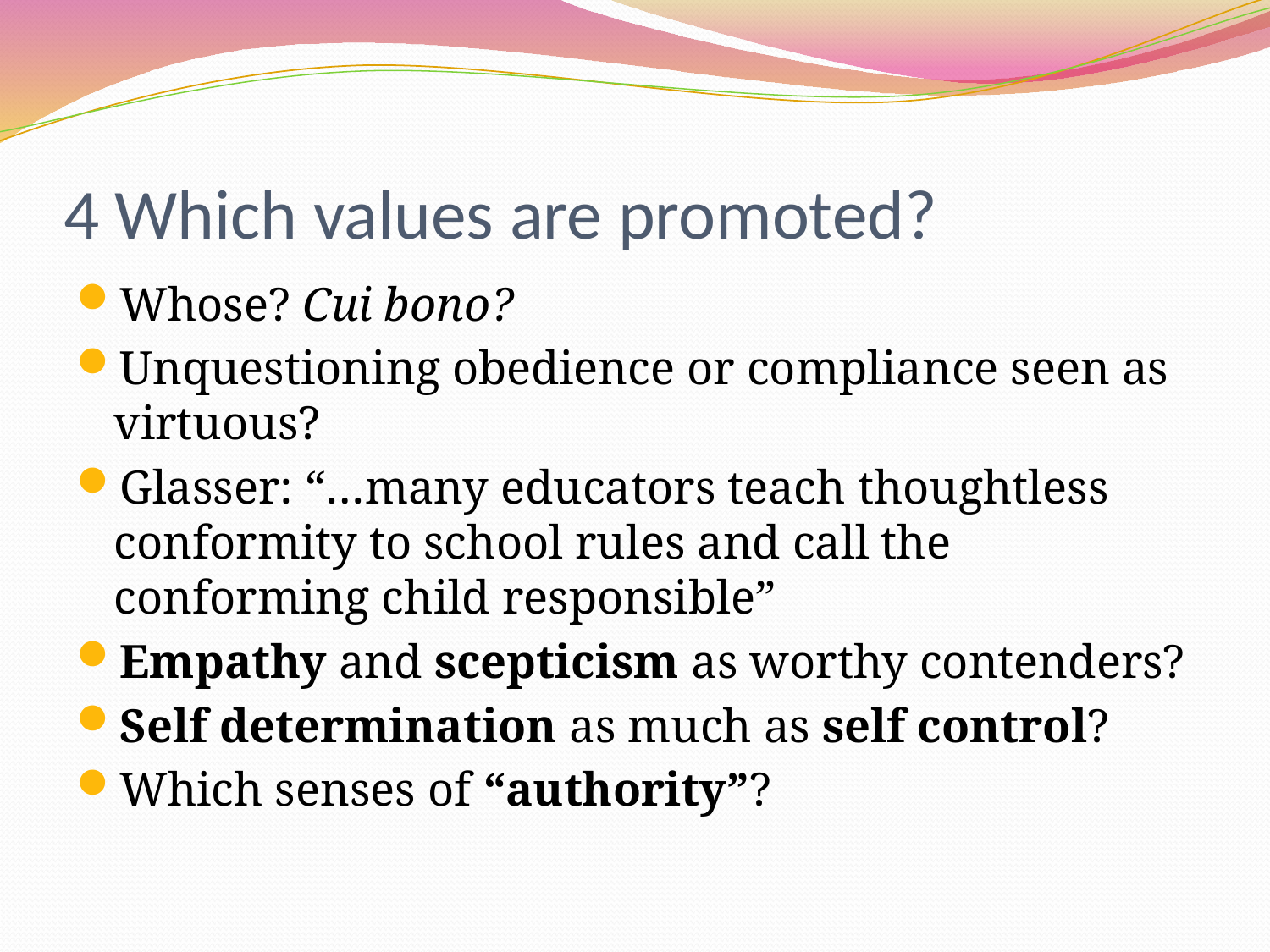

# 4 Which values are promoted?
Whose? Cui bono?
Unquestioning obedience or compliance seen as virtuous?
Glasser: “…many educators teach thoughtless conformity to school rules and call the conforming child responsible”
Empathy and scepticism as worthy contenders?
Self determination as much as self control?
Which senses of “authority”?